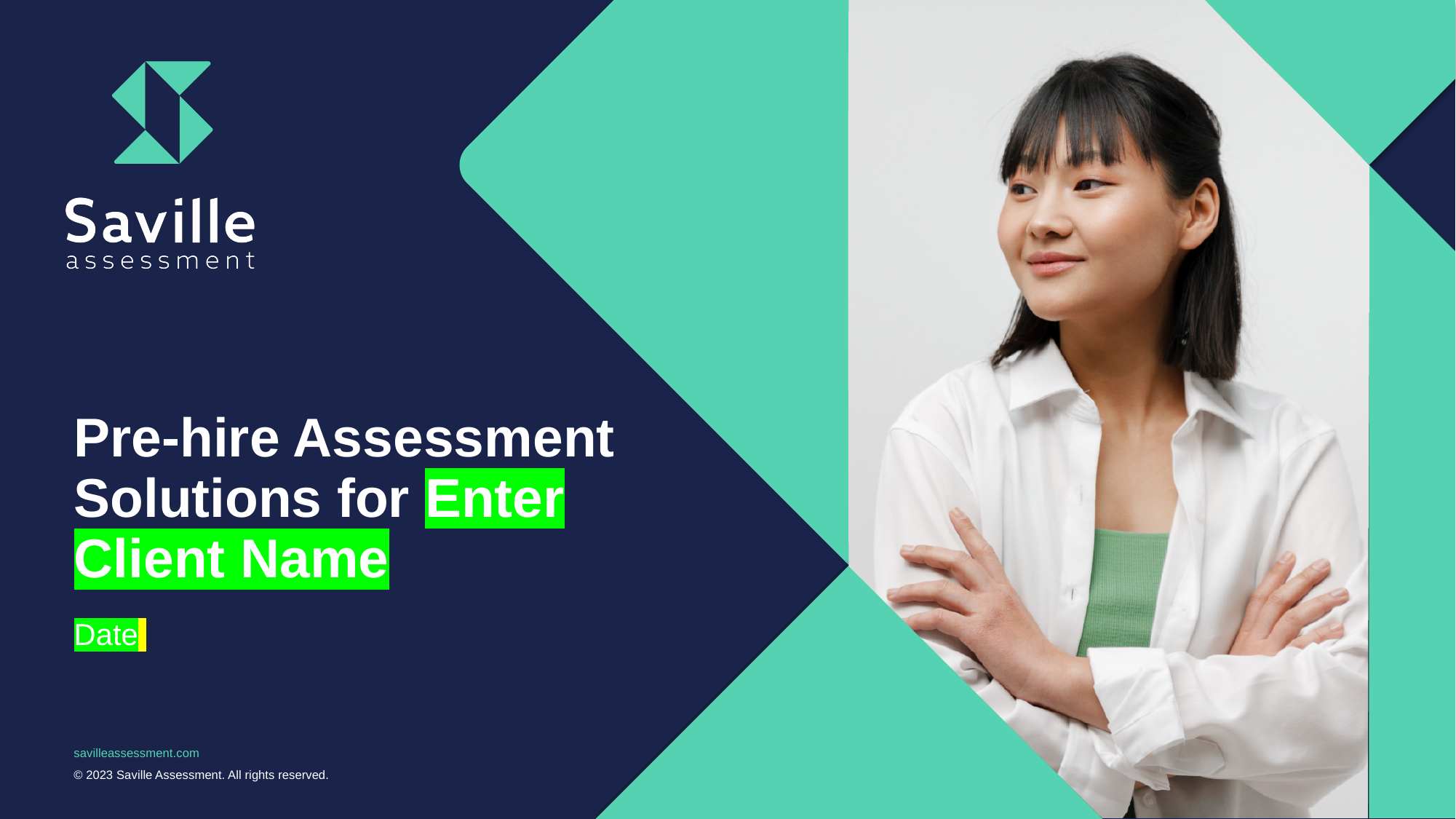

Pre-hire Assessment Solutions for Enter Client Name
Date